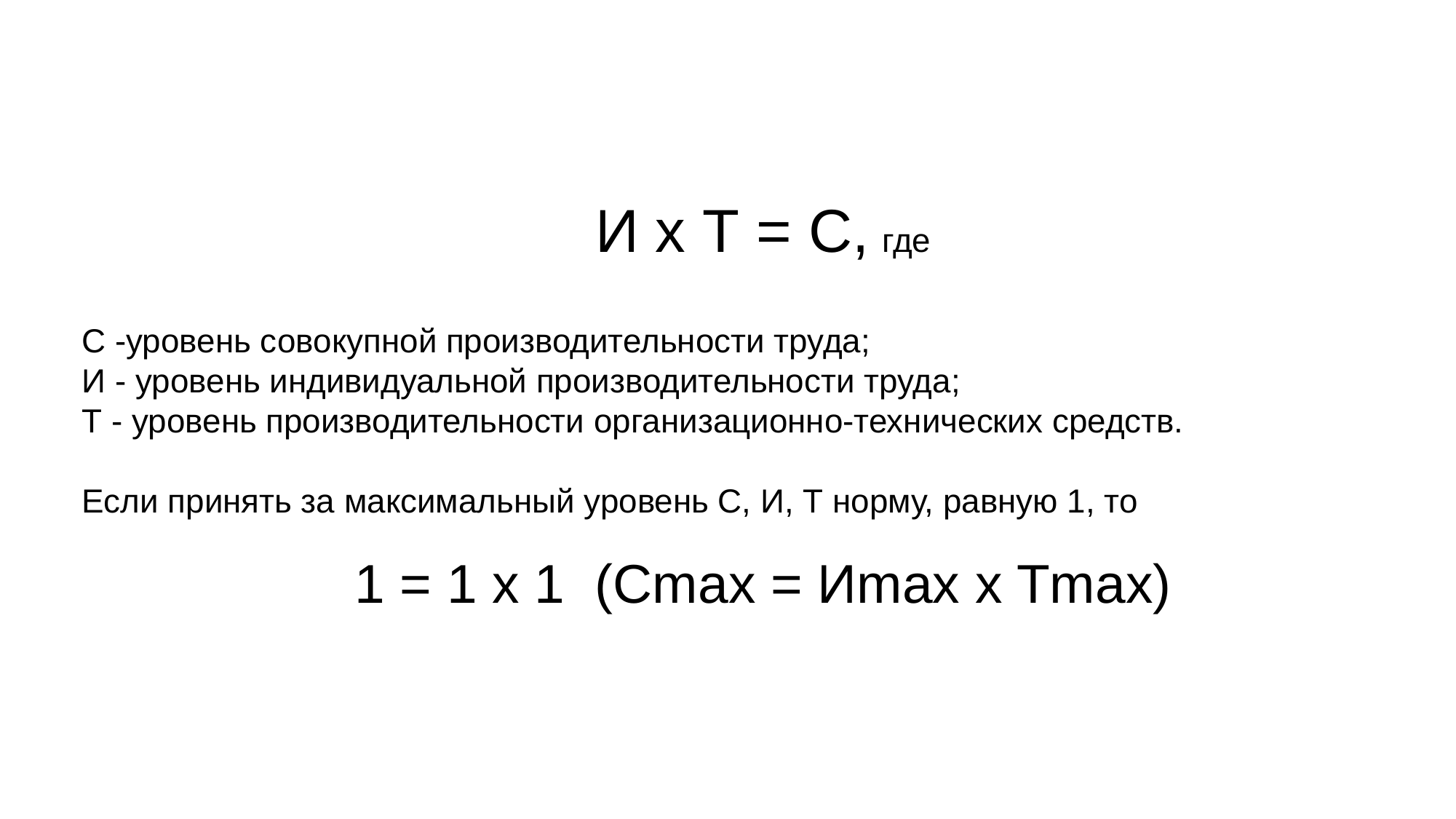

Влияние основных факторов на уровень совокупной производительности

И х Т = С, где

С -уровень совокупной производительности труда;
И - уровень индивидуальной производительности труда;
Т - уровень производительности организационно-технических средств.

Если принять за максимальный уровень С, И, Т норму, равную 1, то

1 = 1 х 1  (Сmax = Иmax x Tmax)